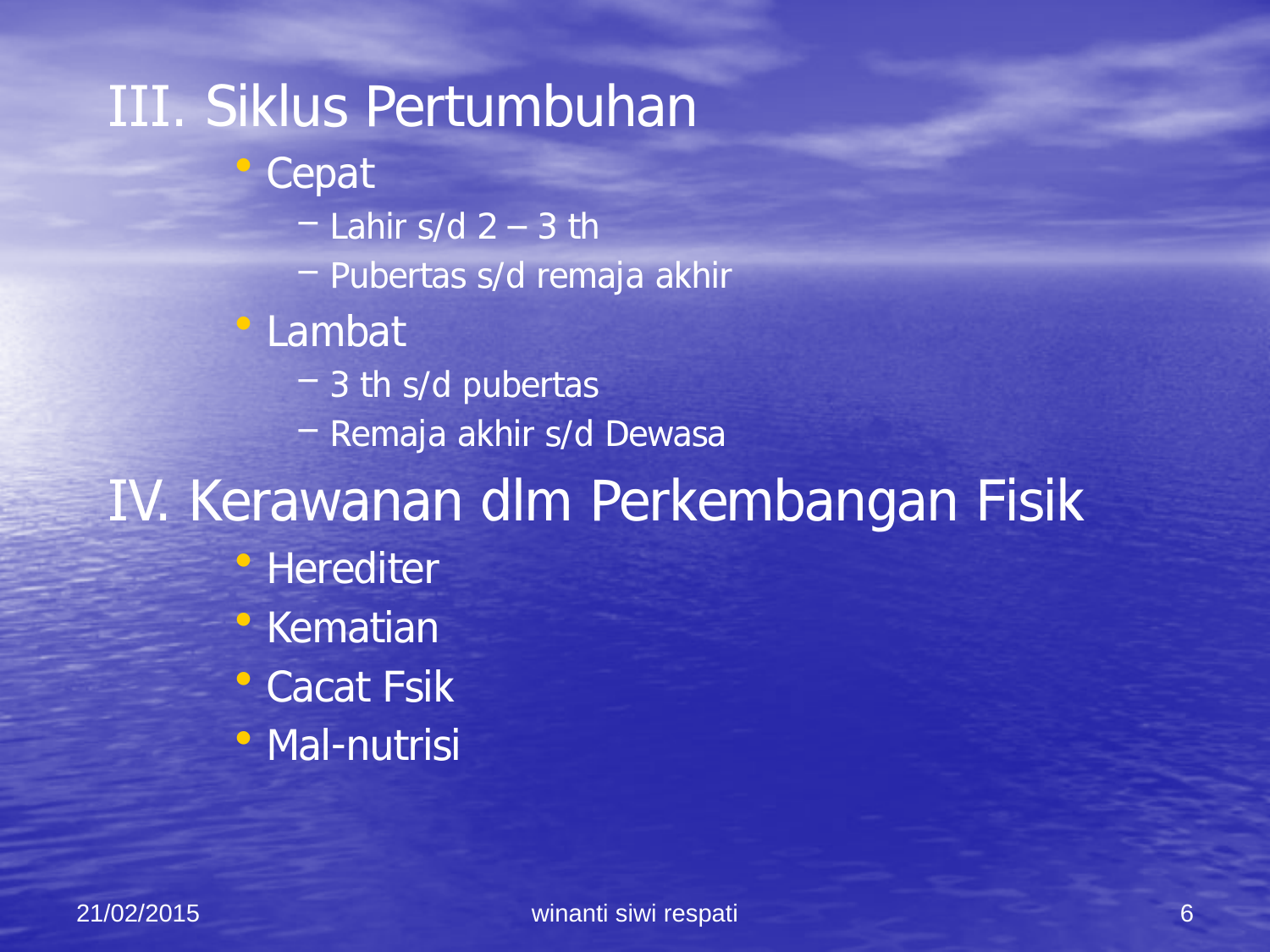

III. Siklus Pertumbuhan
Cepat
Lahir s/d 2 – 3 th
Pubertas s/d remaja akhir
Lambat
3 th s/d pubertas
Remaja akhir s/d Dewasa
IV. Kerawanan dlm Perkembangan Fisik
Herediter
Kematian
Cacat Fsik
Mal-nutrisi

21/02/2015
winanti siwi respati
6